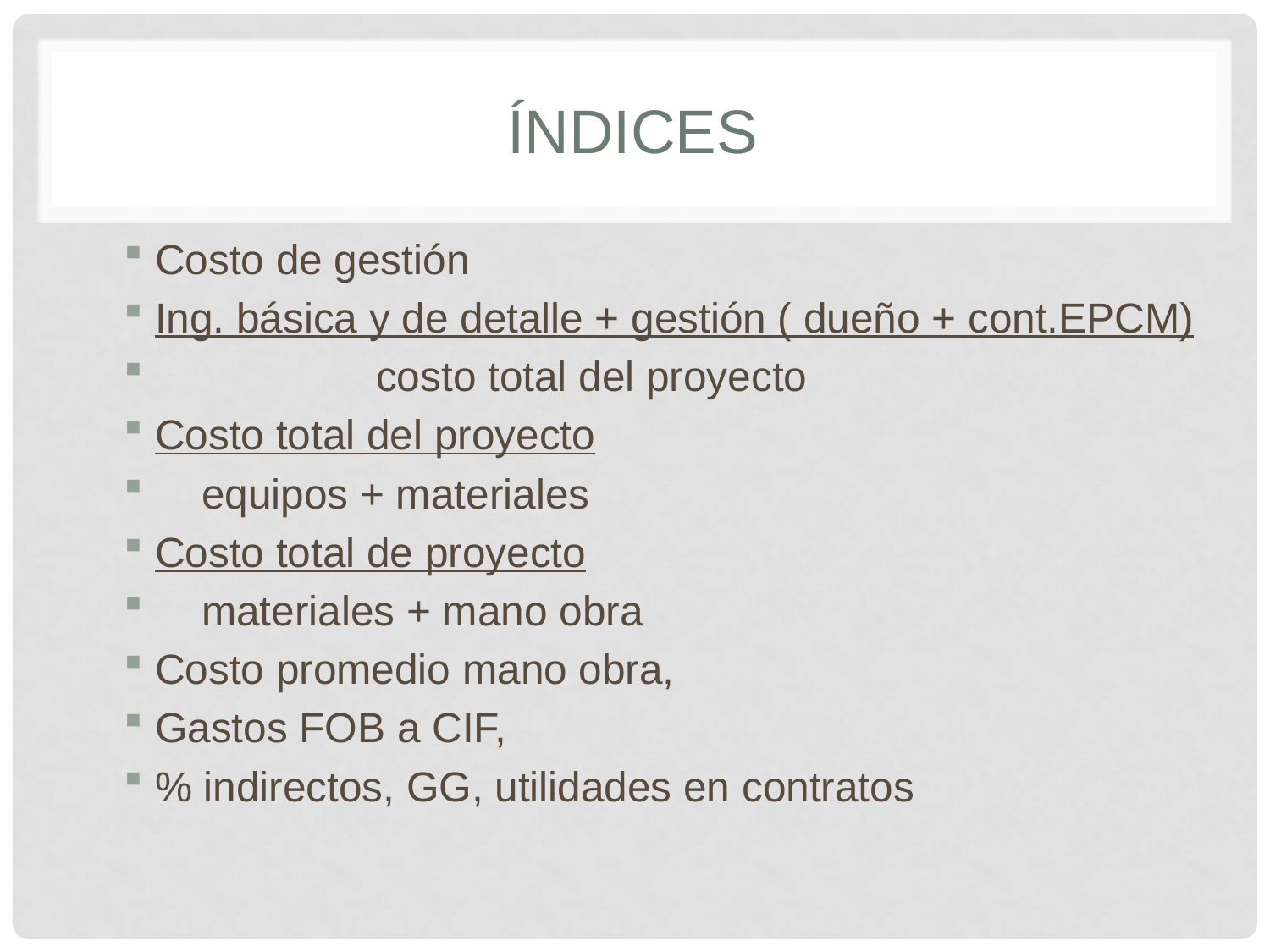

# Índices
Costo de gestión
Ing. básica y de detalle + gestión ( dueño + cont.EPCM)
                   costo total del proyecto
Costo total del proyecto
    equipos + materiales
Costo total de proyecto
    materiales + mano obra
Costo promedio mano obra,
Gastos FOB a CIF,
% indirectos, GG, utilidades en contratos